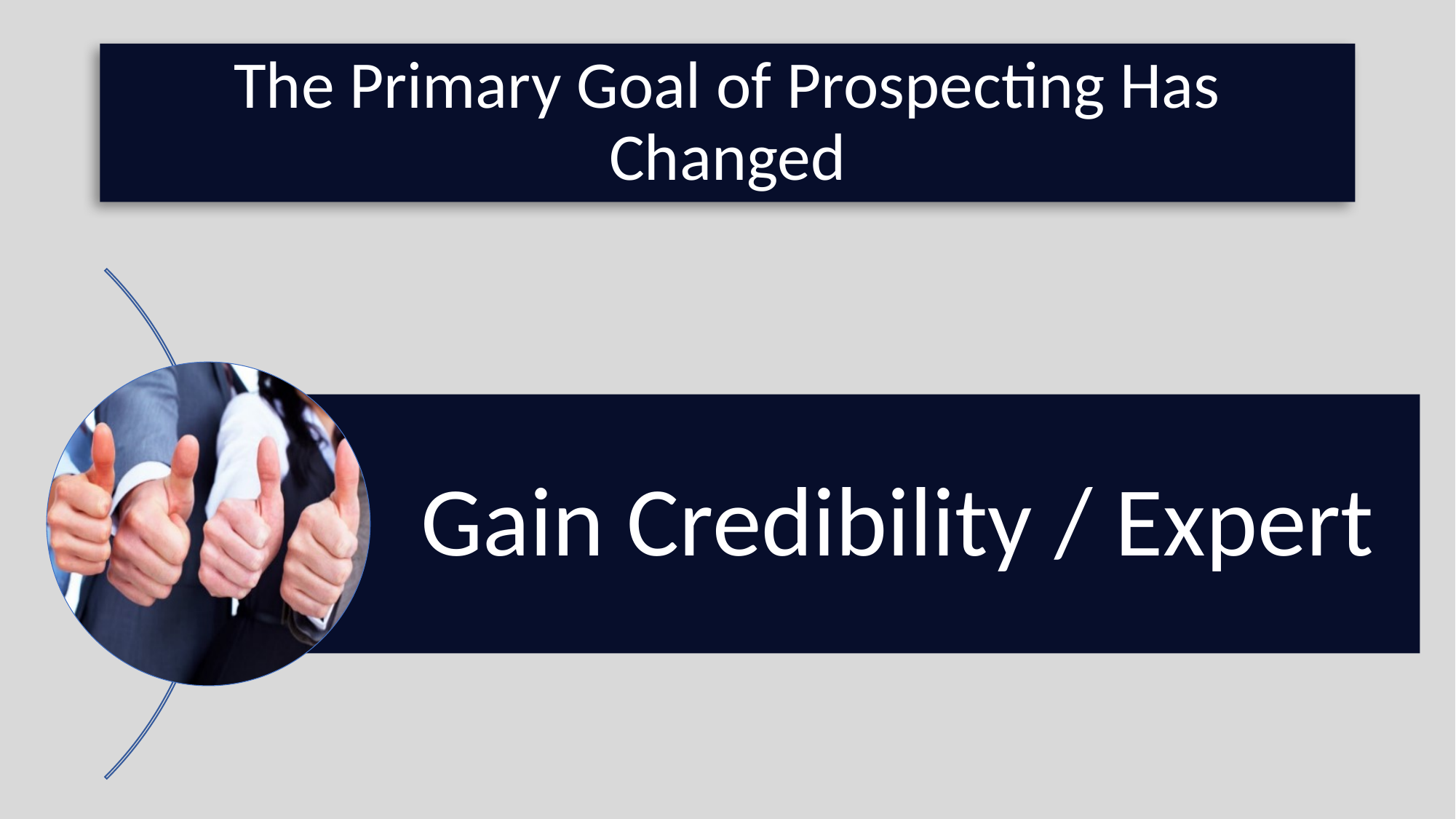

# The Primary Goal of Prospecting Has Changed
Gain Credibility / Expert